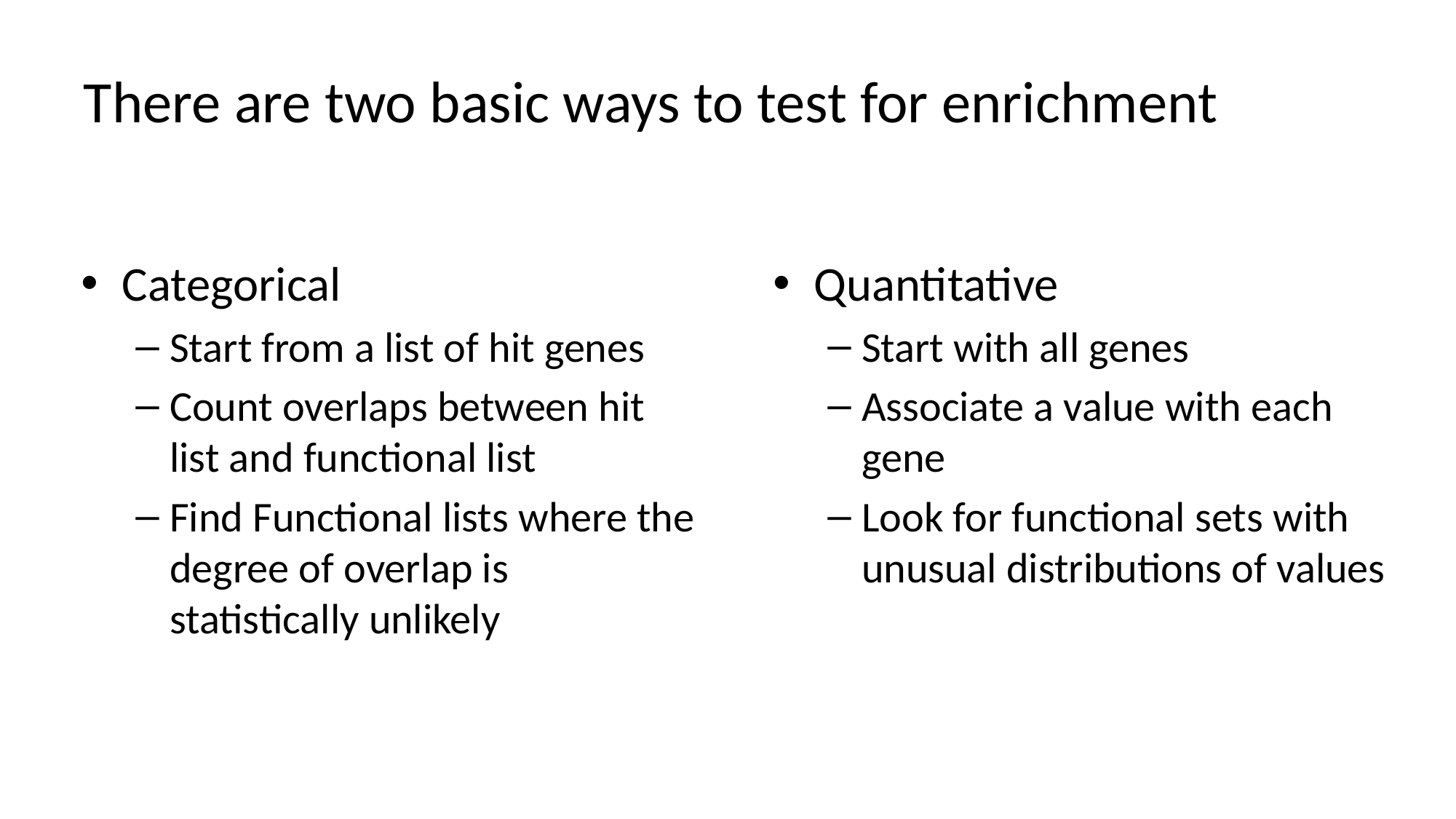

# There are two basic ways to test for enrichment
Categorical
Start from a list of hit genes
Count overlaps between hit list and functional list
Find Functional lists where the degree of overlap is statistically unlikely
Quantitative
Start with all genes
Associate a value with each gene
Look for functional sets with unusual distributions of values